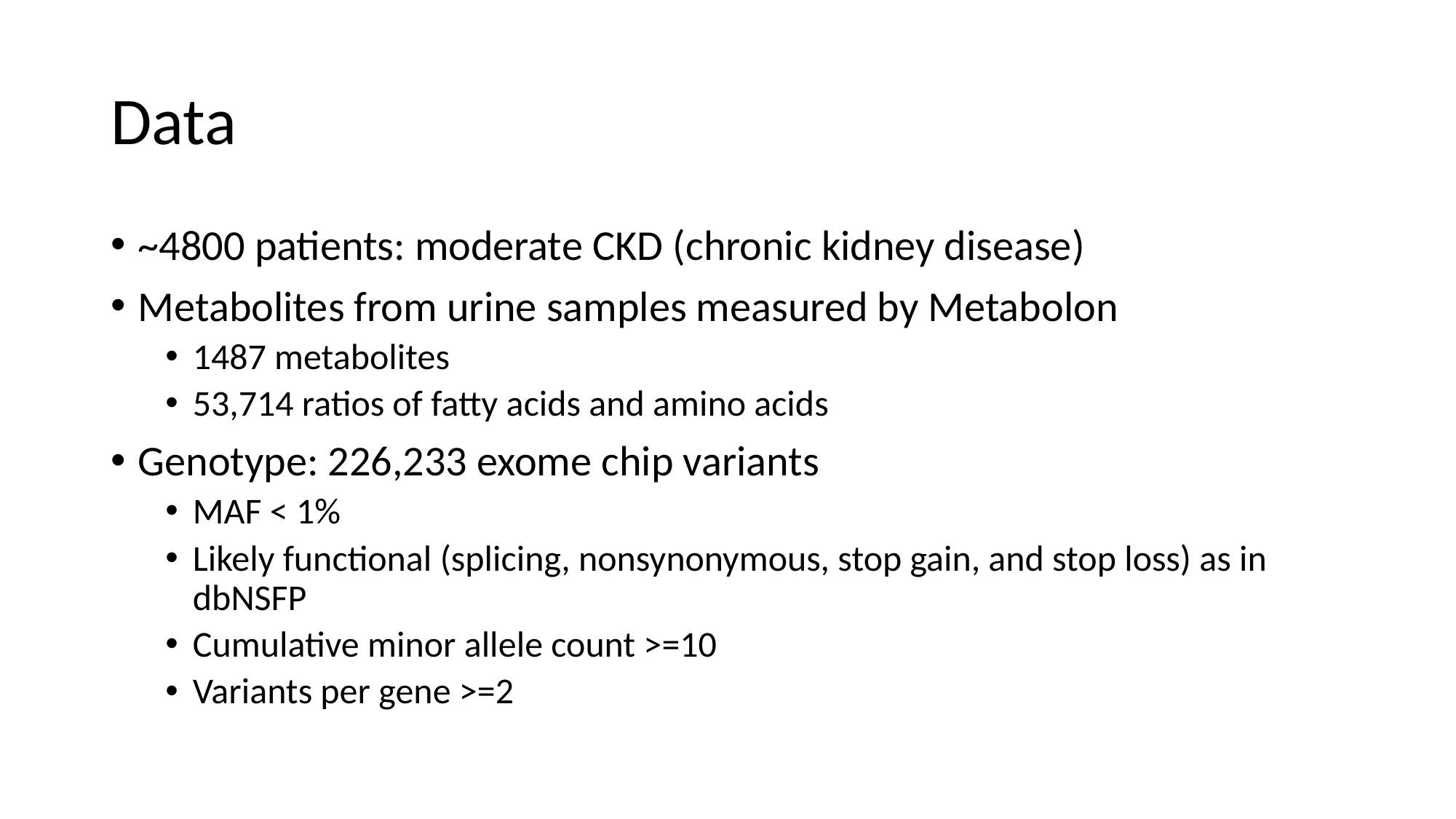

# Data
~4800 patients: moderate CKD (chronic kidney disease)
Metabolites from urine samples measured by Metabolon
1487 metabolites
53,714 ratios of fatty acids and amino acids
Genotype: 226,233 exome chip variants
MAF < 1%
Likely functional (splicing, nonsynonymous, stop gain, and stop loss) as in dbNSFP
Cumulative minor allele count >=10
Variants per gene >=2